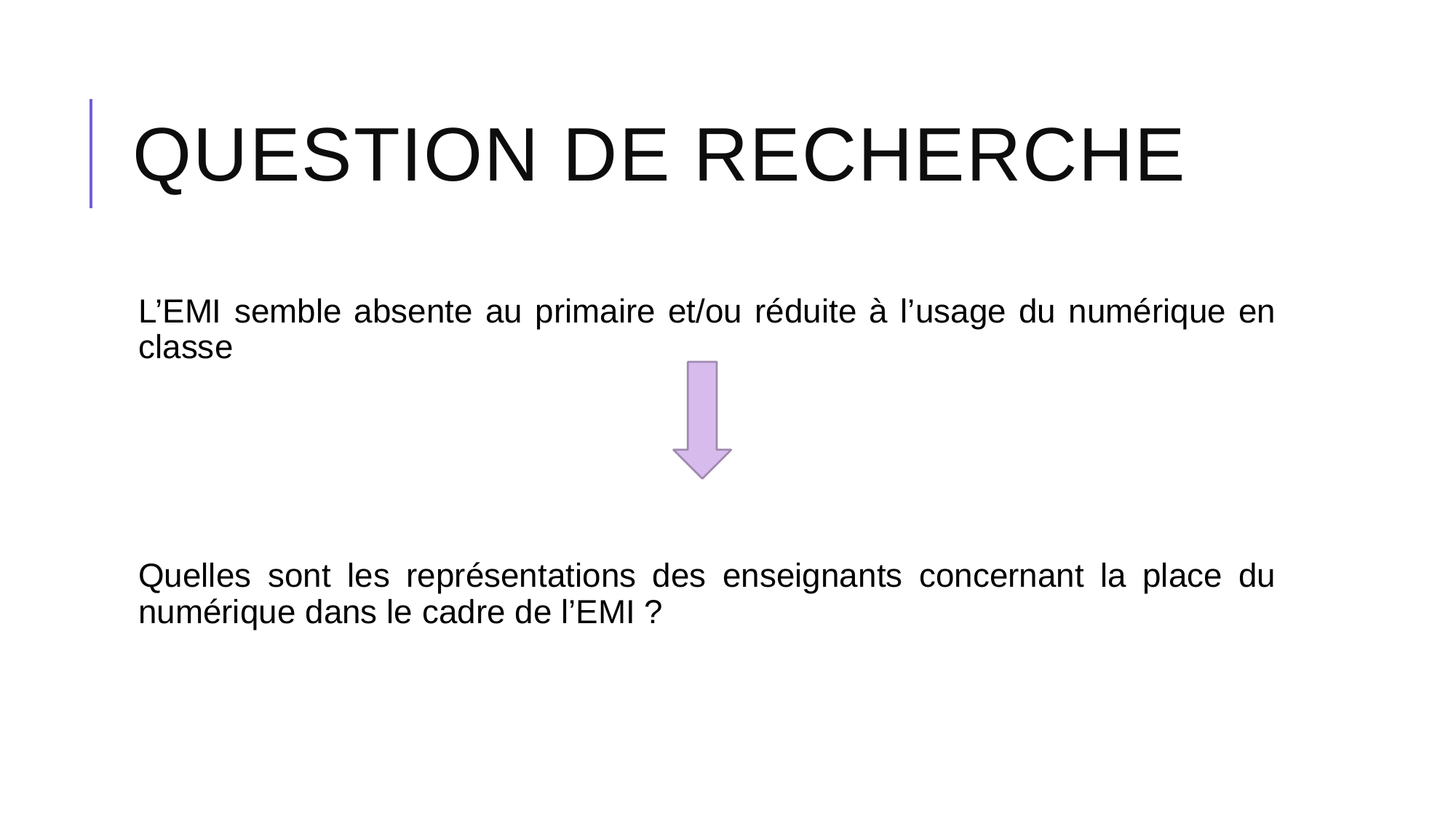

# Question de recherche

L’EMI semble absente au primaire et/ou réduite à l’usage du numérique en classe

Quelles sont les représentations des enseignants concernant la place du numérique dans le cadre de l’EMI ?